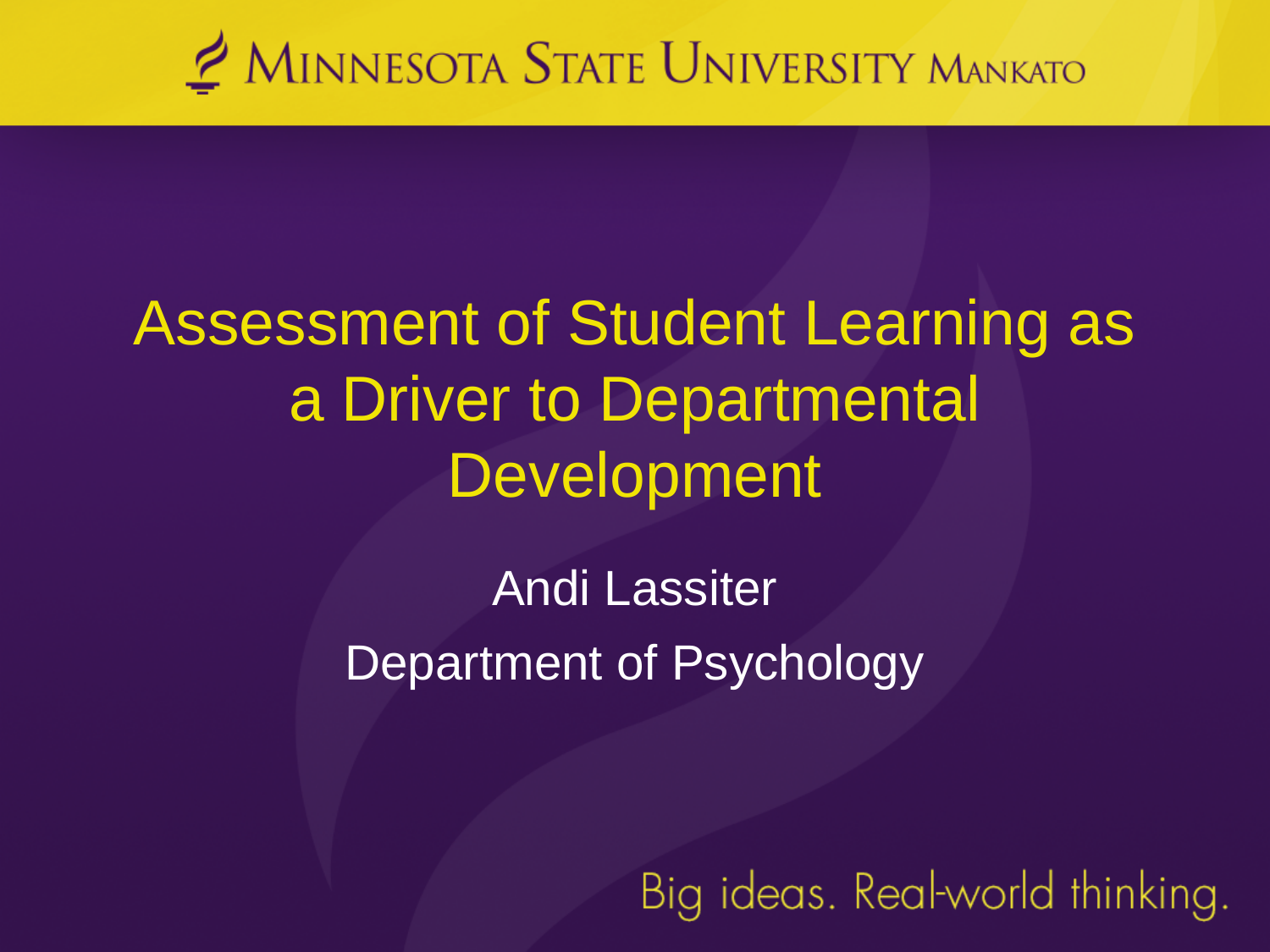

# Assessment of Student Learning as a Driver to Departmental Development
Andi Lassiter
Department of Psychology